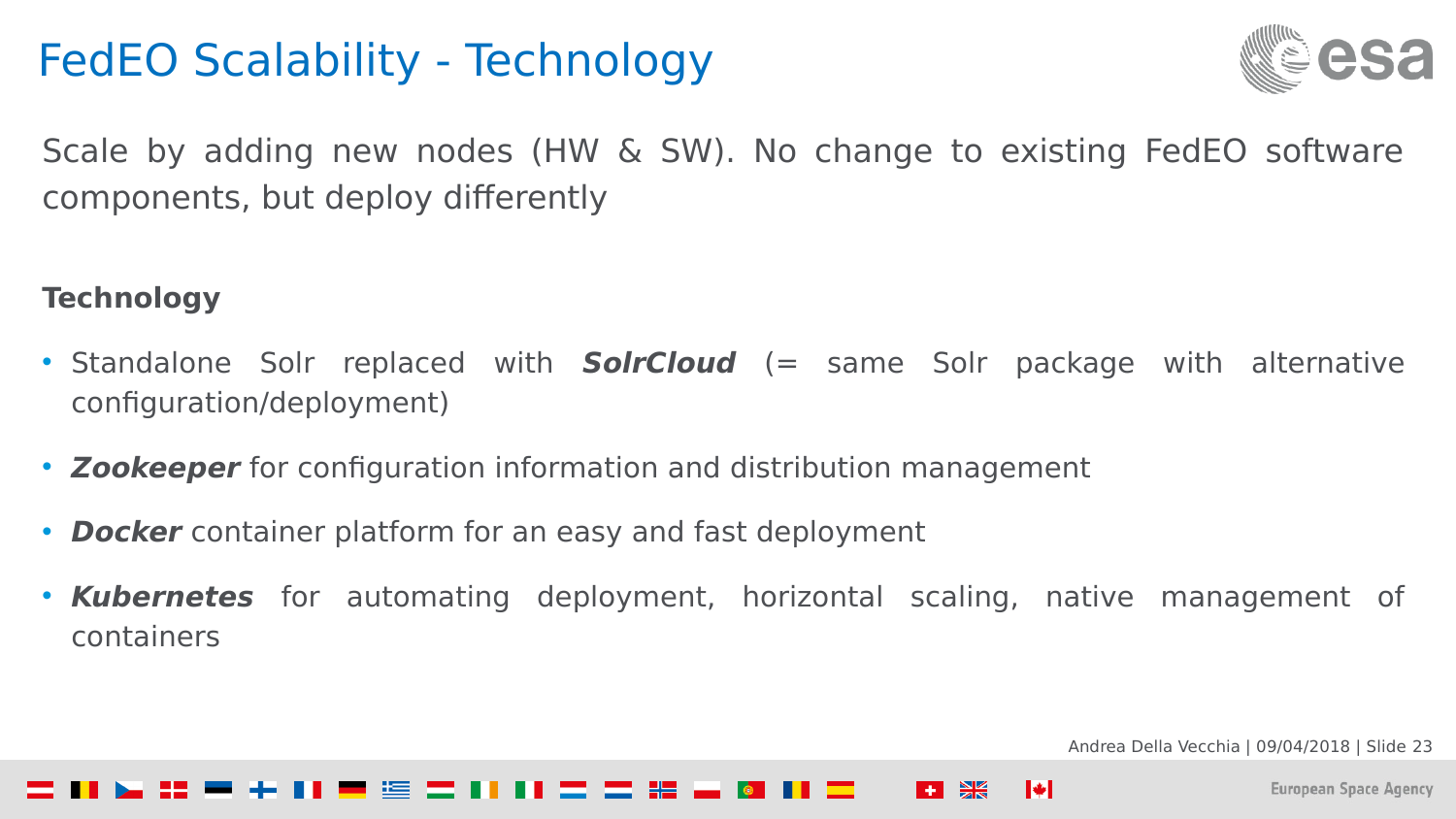

# FedEO Scalability - Technology
Scale by adding new nodes (HW & SW). No change to existing FedEO software components, but deploy differently

Technology
Standalone Solr replaced with SolrCloud (= same Solr package with alternative configuration/deployment)
Zookeeper for configuration information and distribution management
Docker container platform for an easy and fast deployment
Kubernetes for automating deployment, horizontal scaling, native management of containers